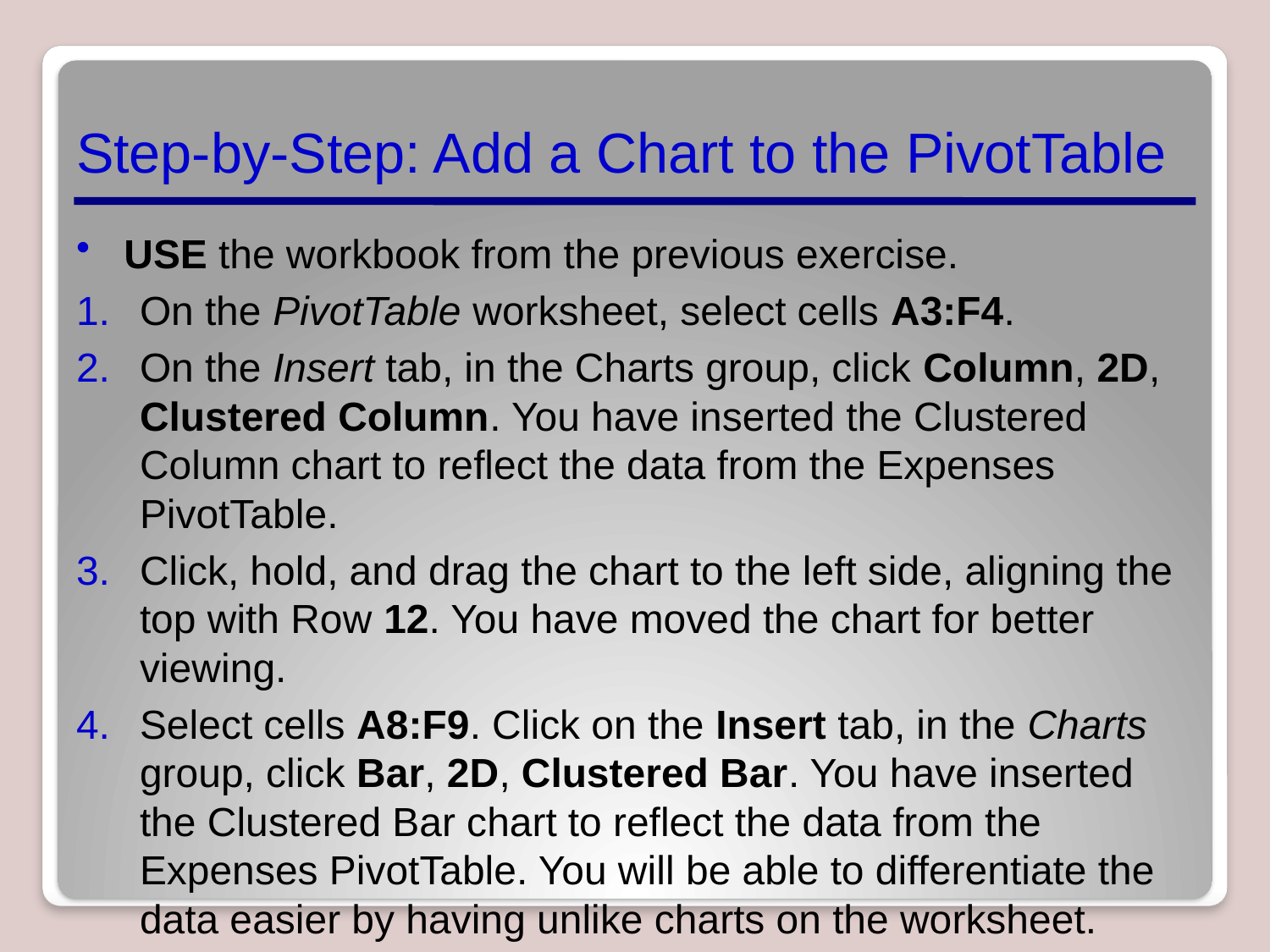

# Step-by-Step: Add a Chart to the PivotTable
USE the workbook from the previous exercise.
On the PivotTable worksheet, select cells A3:F4.
On the Insert tab, in the Charts group, click Column, 2D, Clustered Column. You have inserted the Clustered Column chart to reflect the data from the Expenses PivotTable.
Click, hold, and drag the chart to the left side, aligning the top with Row 12. You have moved the chart for better viewing.
Select cells A8:F9. Click on the Insert tab, in the Charts group, click Bar, 2D, Clustered Bar. You have inserted the Clustered Bar chart to reflect the data from the Expenses PivotTable. You will be able to differentiate the data easier by having unlike charts on the worksheet.